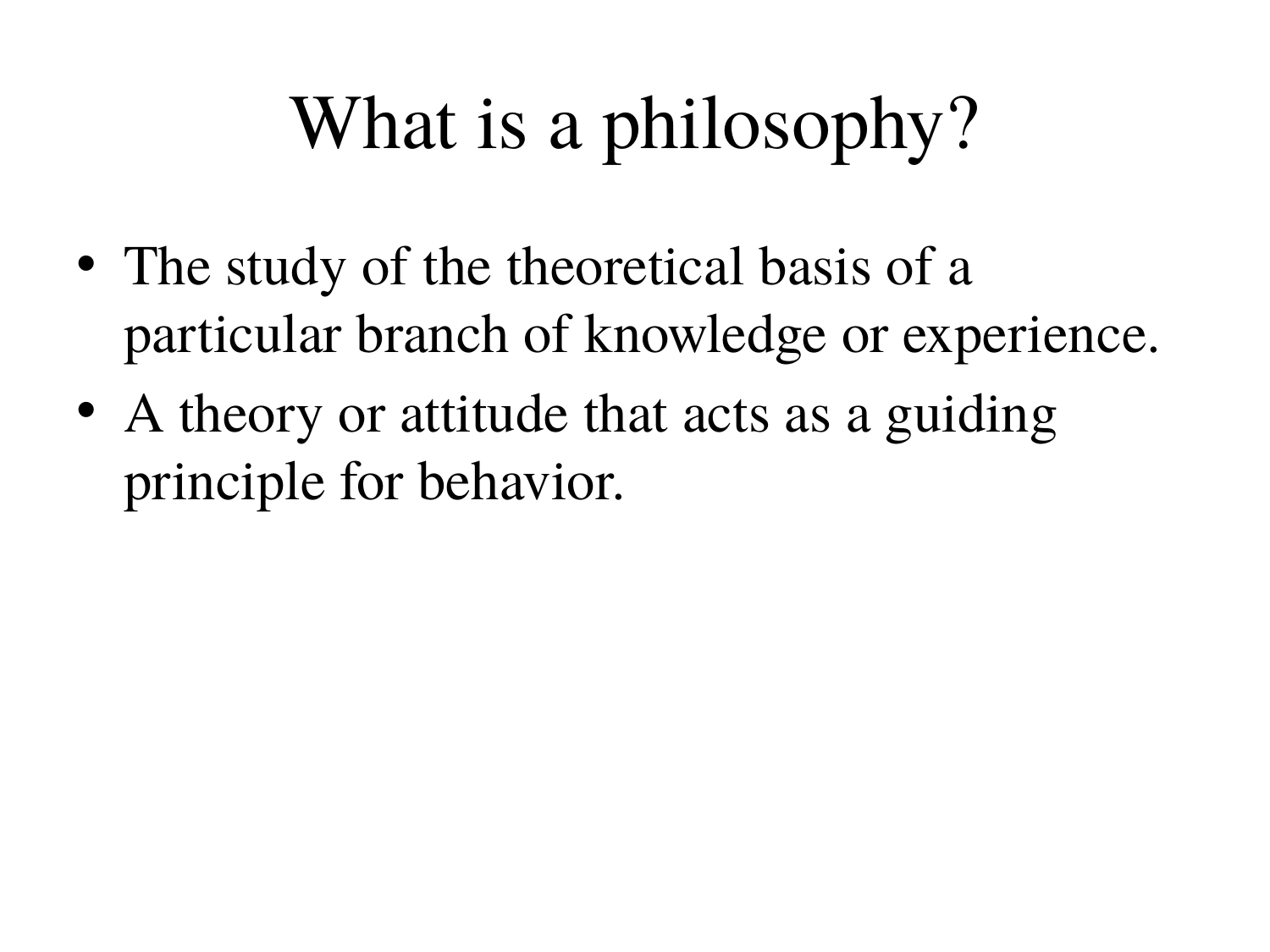

# What is a philosophy?
The study of the theoretical basis of a particular branch of knowledge or experience.
A theory or attitude that acts as a guiding principle for behavior.